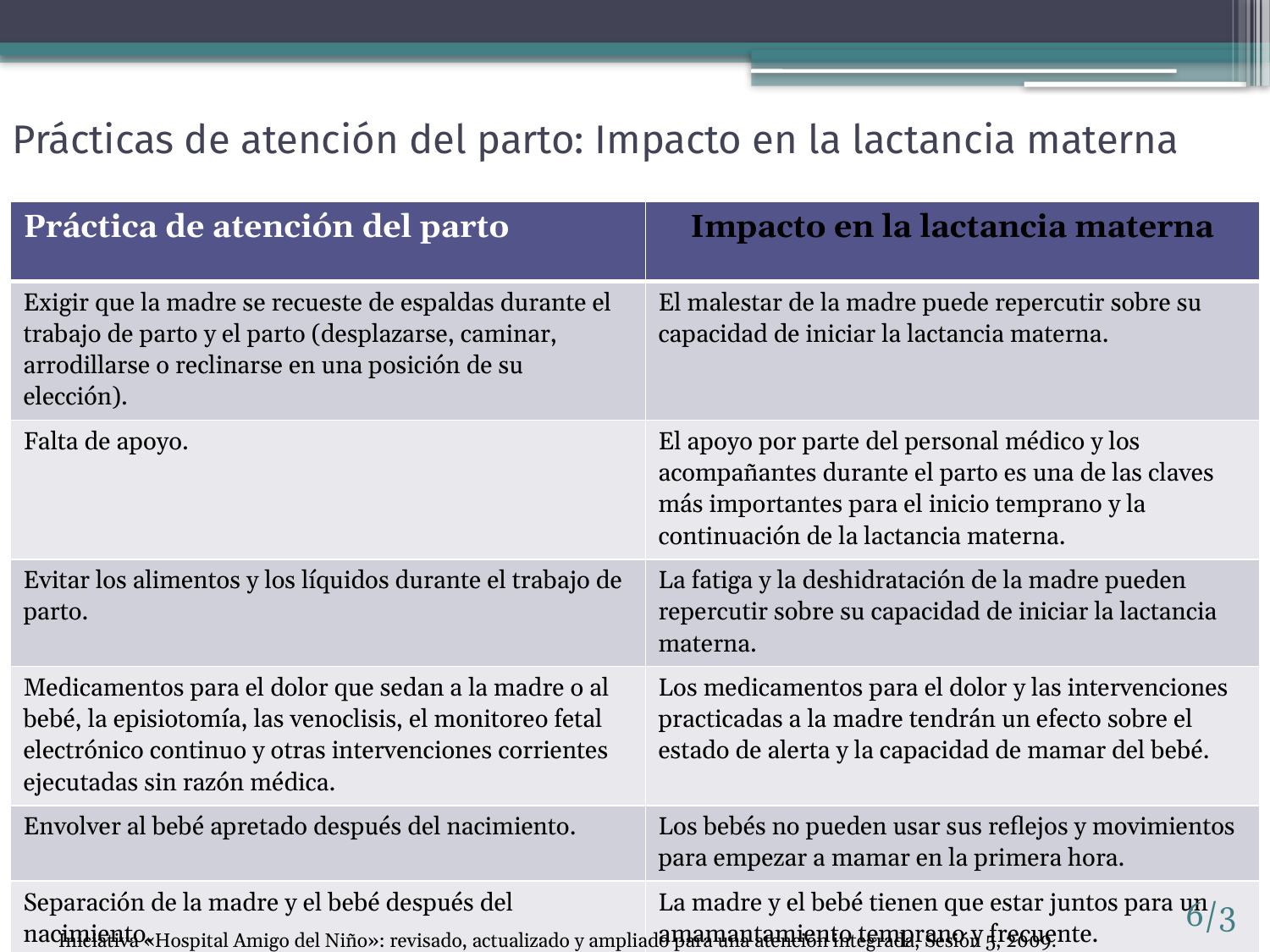

# Prácticas de atención del parto: Impacto en la lactancia materna
| Práctica de atención del parto | Impacto en la lactancia materna |
| --- | --- |
| Exigir que la madre se recueste de espaldas durante el trabajo de parto y el parto (desplazarse, caminar, arrodillarse o reclinarse en una posición de su elección). | El malestar de la madre puede repercutir sobre su capacidad de iniciar la lactancia materna. |
| Falta de apoyo. | El apoyo por parte del personal médico y los acompañantes durante el parto es una de las claves más importantes para el inicio temprano y la continuación de la lactancia materna. |
| Evitar los alimentos y los líquidos durante el trabajo de parto. | La fatiga y la deshidratación de la madre pueden repercutir sobre su capacidad de iniciar la lactancia materna. |
| Medicamentos para el dolor que sedan a la madre o al bebé, la episiotomía, las venoclisis, el monitoreo fetal electrónico continuo y otras intervenciones corrientes ejecutadas sin razón médica. | Los medicamentos para el dolor y las intervenciones practicadas a la madre tendrán un efecto sobre el estado de alerta y la capacidad de mamar del bebé. |
| Envolver al bebé apretado después del nacimiento. | Los bebés no pueden usar sus reflejos y movimientos para empezar a mamar en la primera hora. |
| Separación de la madre y el bebé después del nacimiento. | La madre y el bebé tienen que estar juntos para un amamantamiento temprano y frecuente. |

6/3
   Iniciativa «Hospital Amigo del Niño»: revisado, actualizado y ampliado para una atención integrada, Sesión 5, 2009.